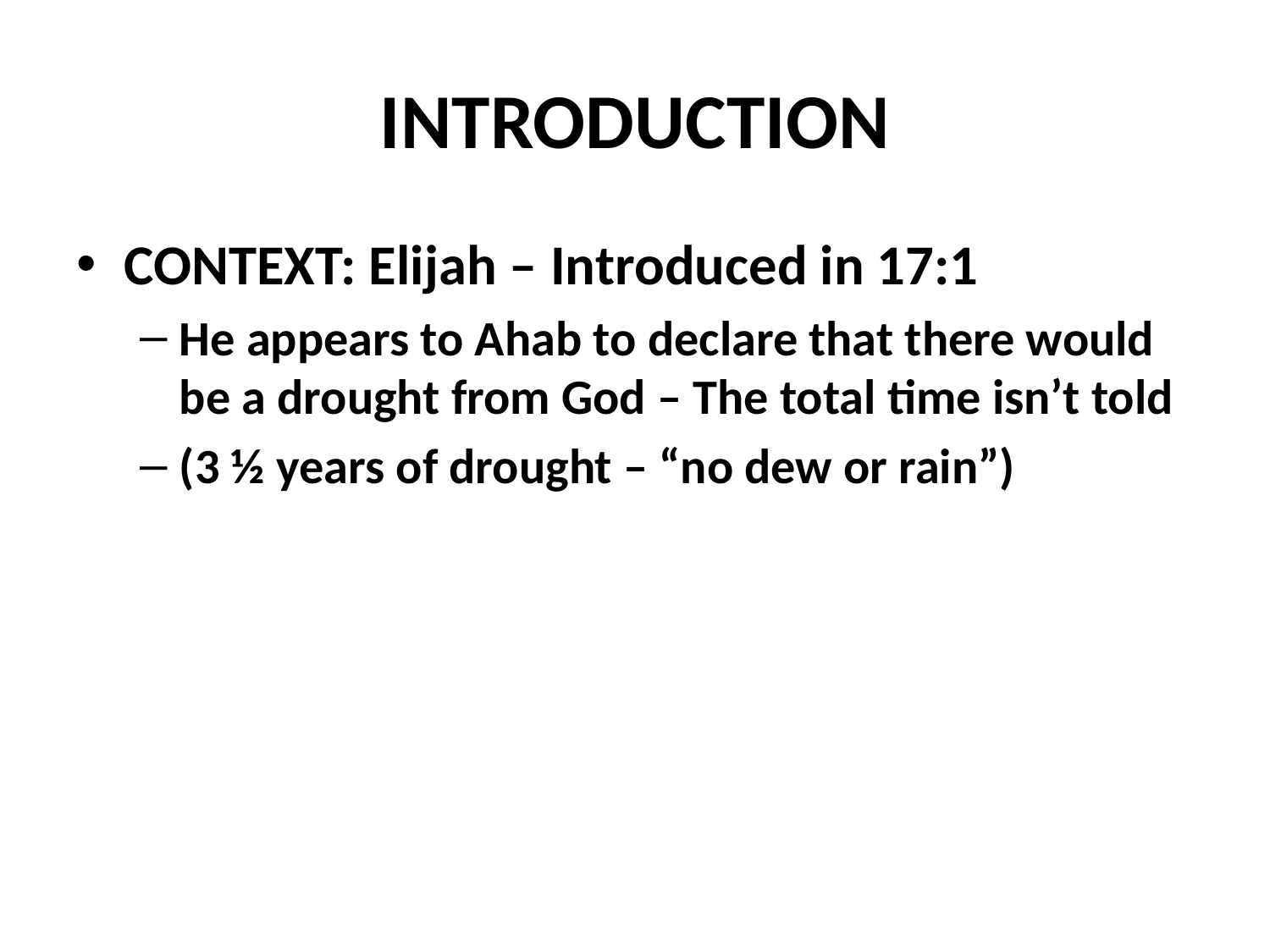

# INTRODUCTION
CONTEXT: Elijah – Introduced in 17:1
He appears to Ahab to declare that there would be a drought from God – The total time isn’t told
(3 ½ years of drought – “no dew or rain”)